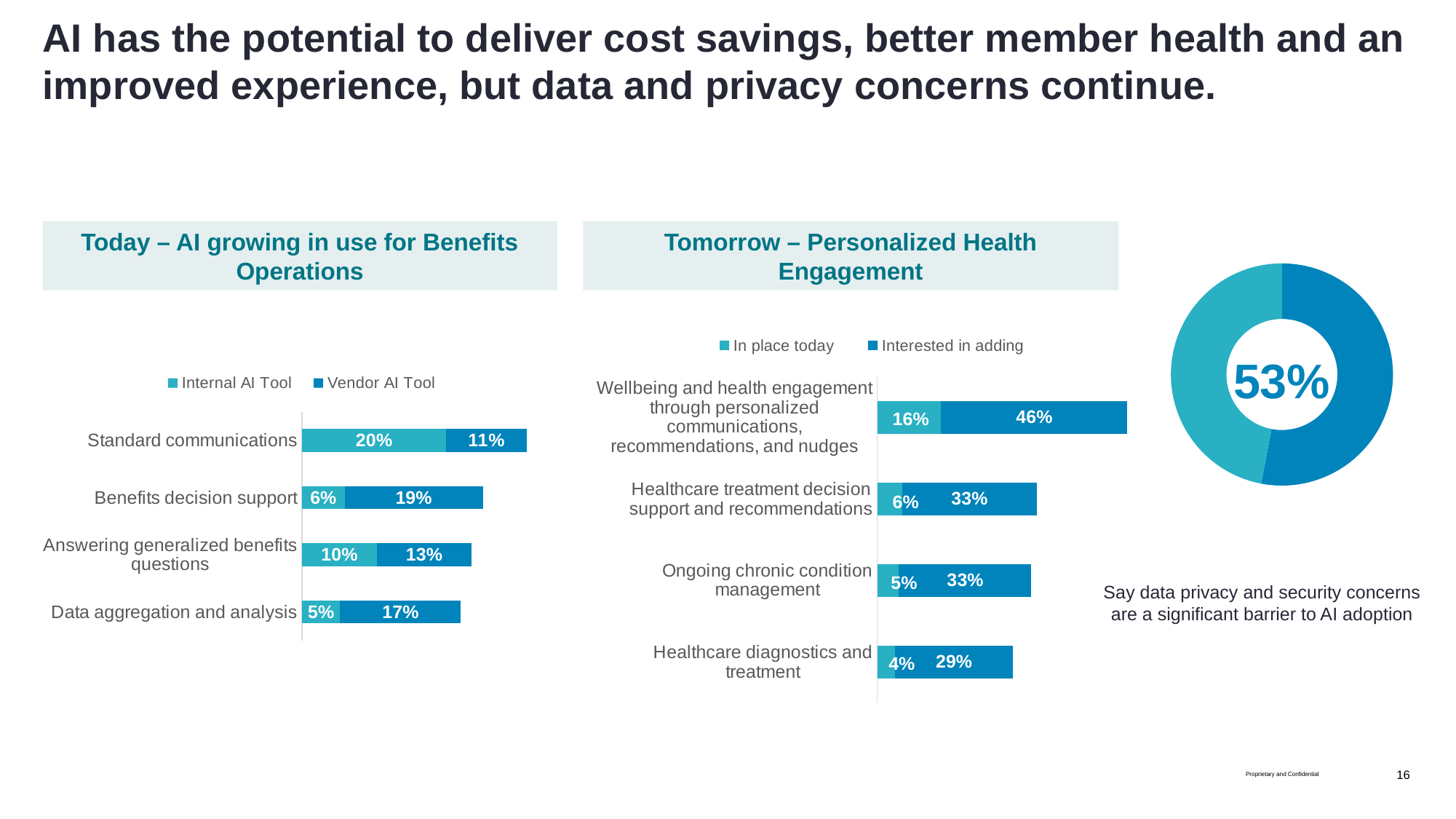

AI has the potential to deliver cost savings, better member health and an improved experience, but data and privacy concerns continue.
Today – AI growing in use for Benefits Operations

### Chart

| Category | Internal AI Tool | Vendor AI Tool |
|---|---|---|
| Standard communications | 0.19747235387045814 | 0.11058451816745656 |
| Benefits decision support | 0.05845181674565561 | 0.1895734597156398 |
| Answering generalized benefits questions | 0.10268562401263823 | 0.12954186413902052 |
| Data aggregation and analysis | 0.052132701421800945 | 0.16587677725118483 |
Tomorrow – Personalized Health Engagement

### Chart

| Category | In place today  | Interested in adding |
|---|---|---|
| Wellbeing and health engagement through personalized communications, recommendations, and nudges | 0.1579778830963665 | 0.4628751974723539 |
| Healthcare treatment decision support and recommendations | 0.061611374407582936 | 0.334913112164297 |
| Ongoing chronic condition management | 0.05371248025276461 | 0.3285939968404423 |
| Healthcare diagnostics and treatment | 0.044233807266982623 | 0.292259083728278 |
16%
6%
5%
4%

### Chart

| Category | Sales |
|---|---|
| enhancing | 0.53 |
| Not | 0.47 |
53%
Say data privacy and security concerns are a significant barrier to AI adoption
Proprietary and Confidential
16